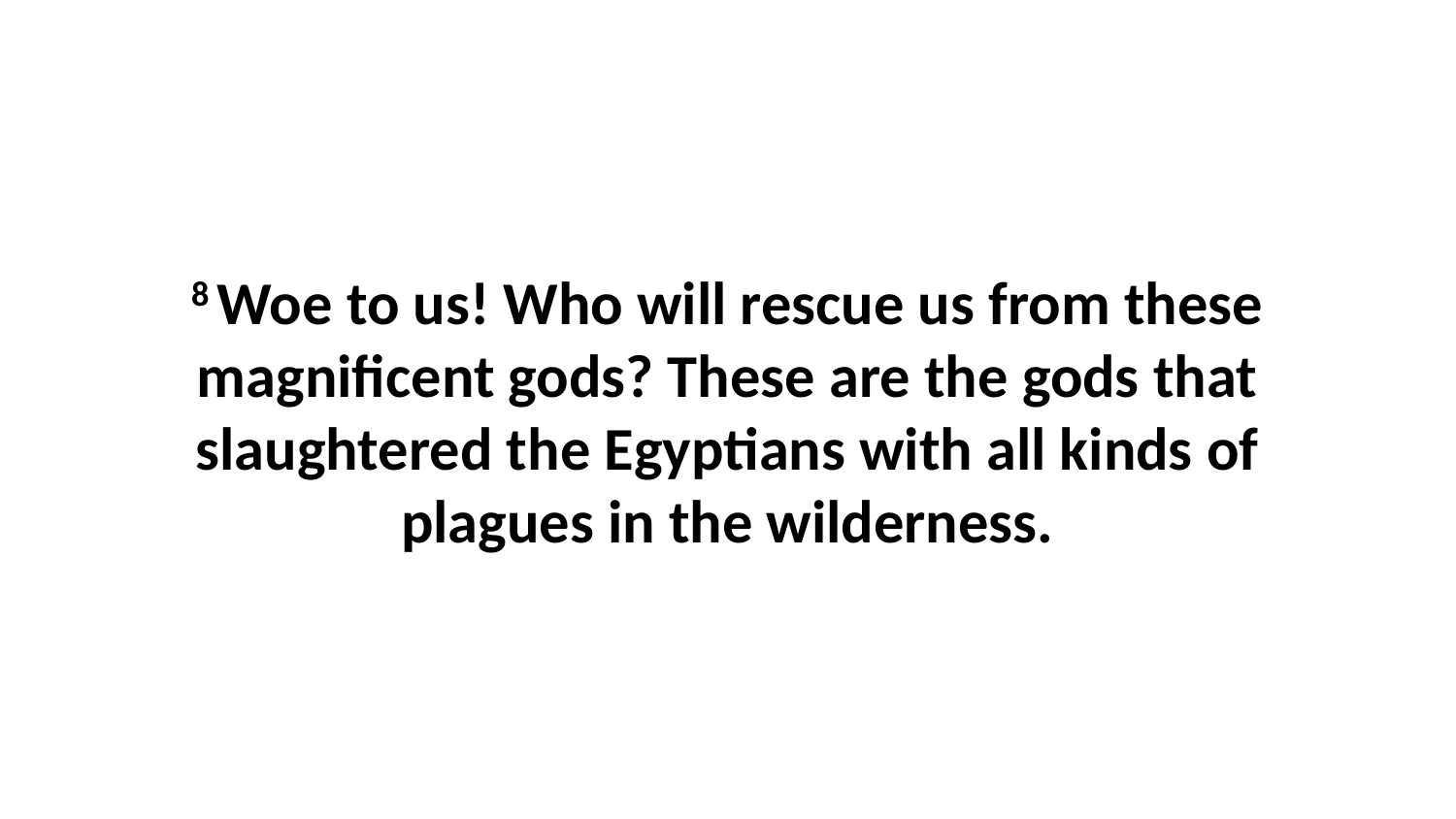

8 Woe to us! Who will rescue us from these magnificent gods? These are the gods that slaughtered the Egyptians with all kinds of plagues in the wilderness.